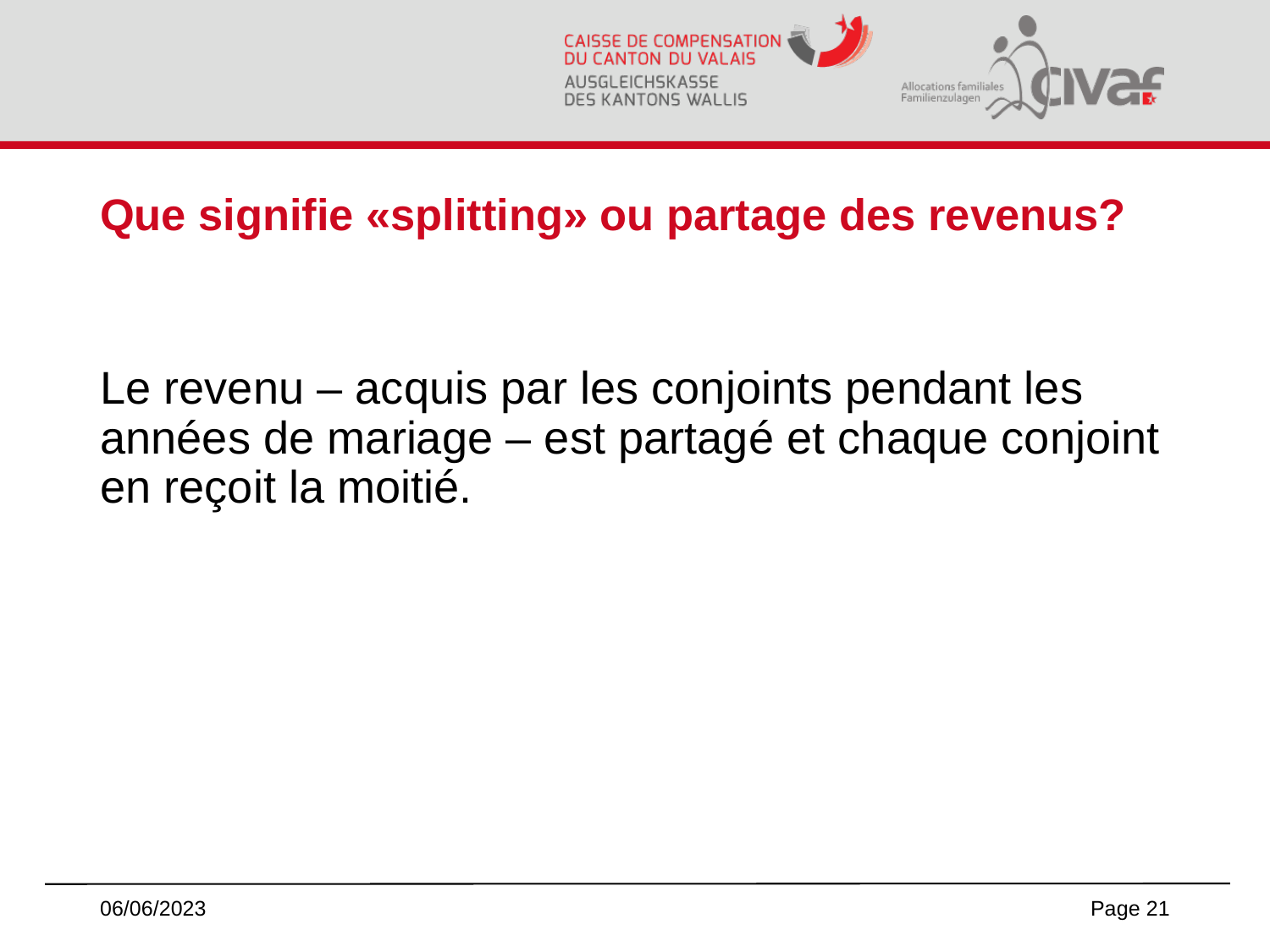

# Que signifie «splitting» ou partage des revenus?

Le revenu – acquis par les conjoints pendant les années de mariage – est partagé et chaque conjoint en reçoit la moitié.
06/06/2023
Page 21